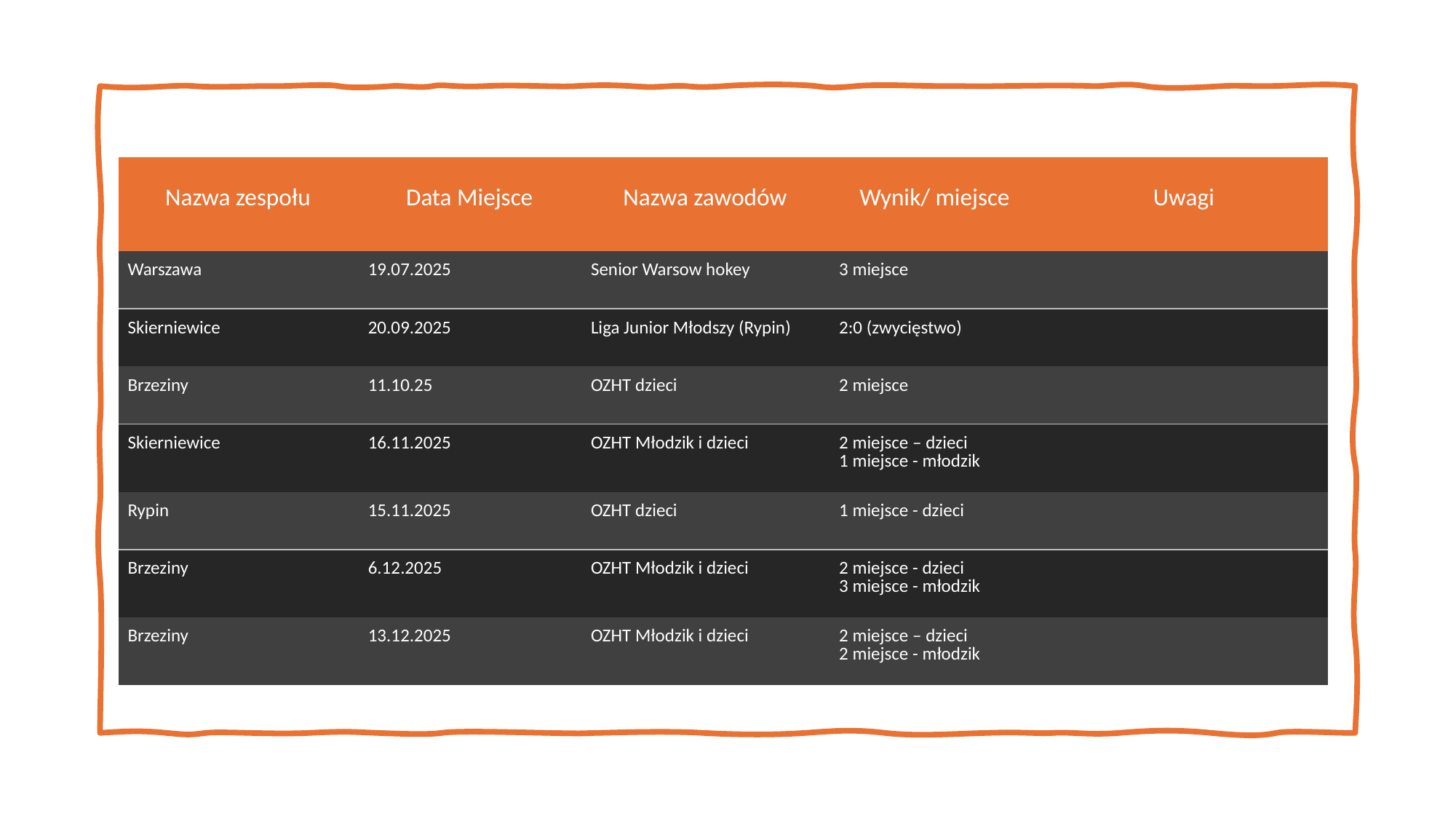

| Nazwa zespołu | Data Miejsce | Nazwa zawodów | Wynik/ miejsce | Uwagi |
| --- | --- | --- | --- | --- |
| Warszawa | 19.07.2025 | Senior Warsow hokey | 3 miejsce |  |
| Skierniewice | 20.09.2025 | Liga Junior Młodszy (Rypin) | 2:0 (zwycięstwo) |  |
| Brzeziny | 11.10.25 | OZHT dzieci | 2 miejsce |  |
| Skierniewice | 16.11.2025 | OZHT Młodzik i dzieci | 2 miejsce – dzieci 1 miejsce - młodzik |  |
| Rypin | 15.11.2025 | OZHT dzieci | 1 miejsce - dzieci |  |
| Brzeziny | 6.12.2025 | OZHT Młodzik i dzieci | 2 miejsce - dzieci 3 miejsce - młodzik |  |
| Brzeziny | 13.12.2025 | OZHT Młodzik i dzieci | 2 miejsce – dzieci 2 miejsce - młodzik |  |